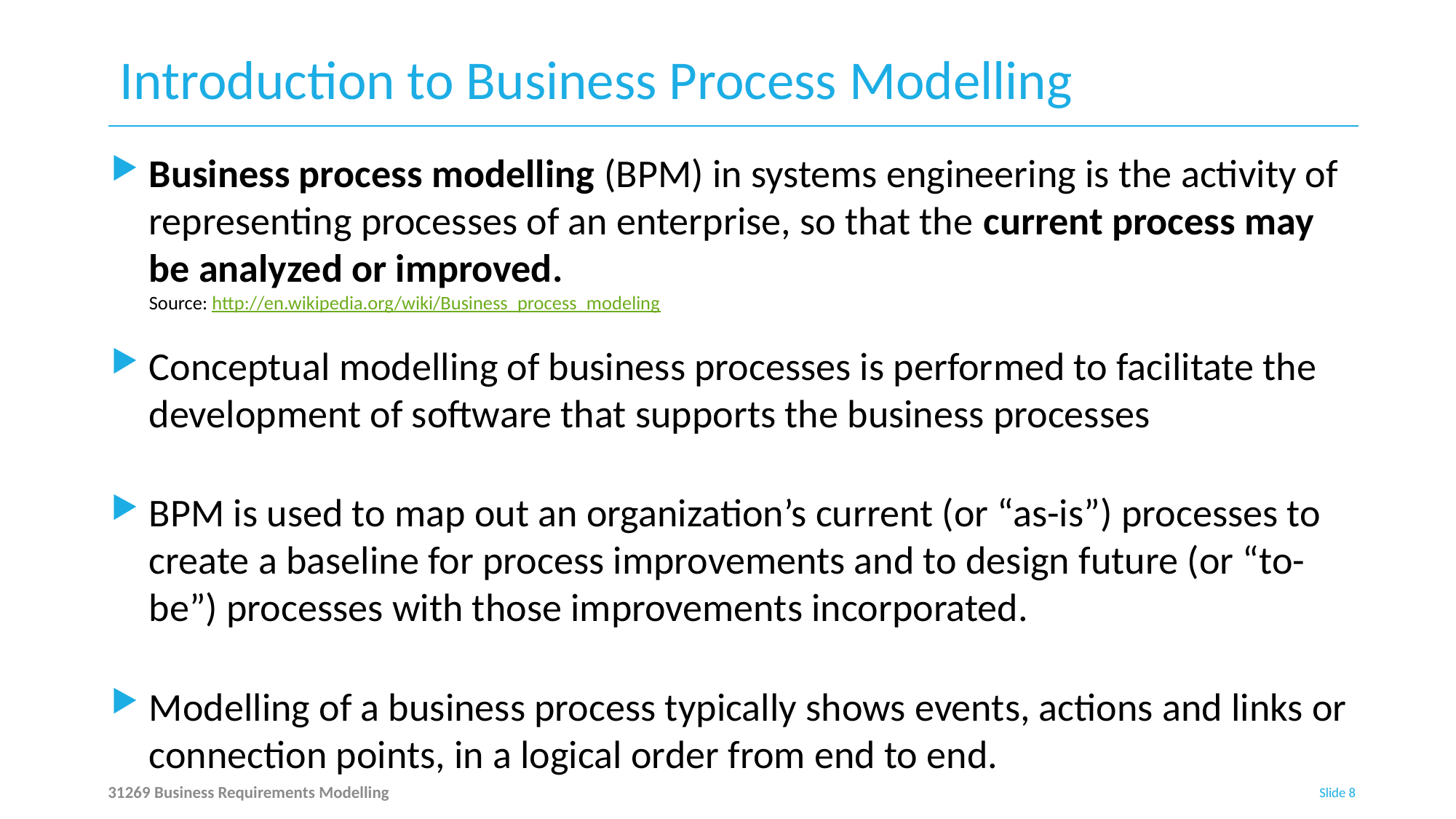

# Introduction to Business Process Modelling
Business process modelling (BPM) in systems engineering is the activity of representing processes of an enterprise, so that the current process may be analyzed or improved.
Source: http://en.wikipedia.org/wiki/Business_process_modeling
Conceptual modelling of business processes is performed to facilitate the development of software that supports the business processes
BPM is used to map out an organization’s current (or “as-is”) processes to create a baseline for process improvements and to design future (or “to-be”) processes with those improvements incorporated.
Modelling of a business process typically shows events, actions and links or connection points, in a logical order from end to end.
31269 Business Requirements Modelling
Slide 8